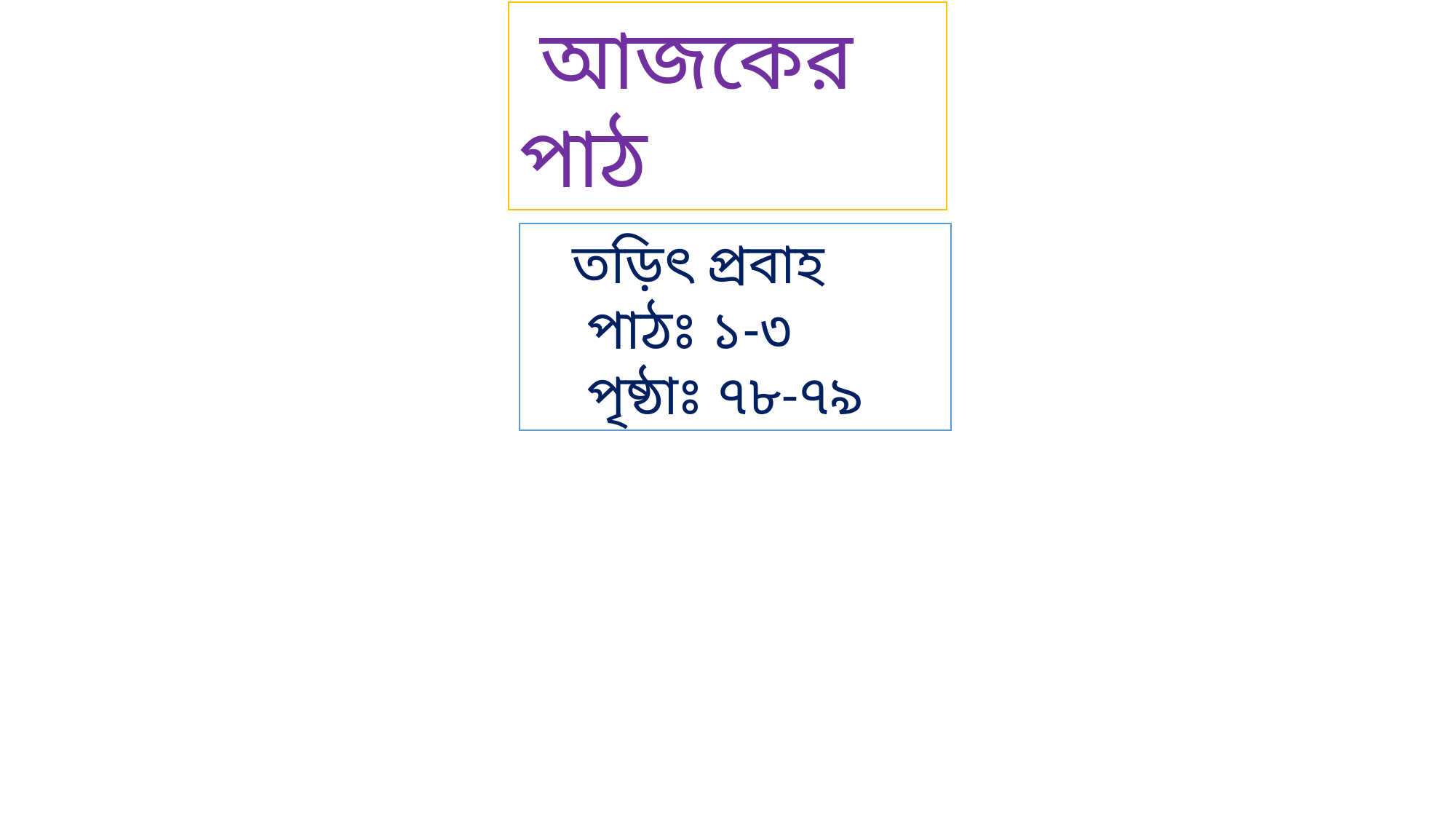

আজকের পাঠ
   তড়িৎ প্রবাহ
    পাঠঃ ১-৩
    পৃষ্ঠাঃ ৭৮-৭৯